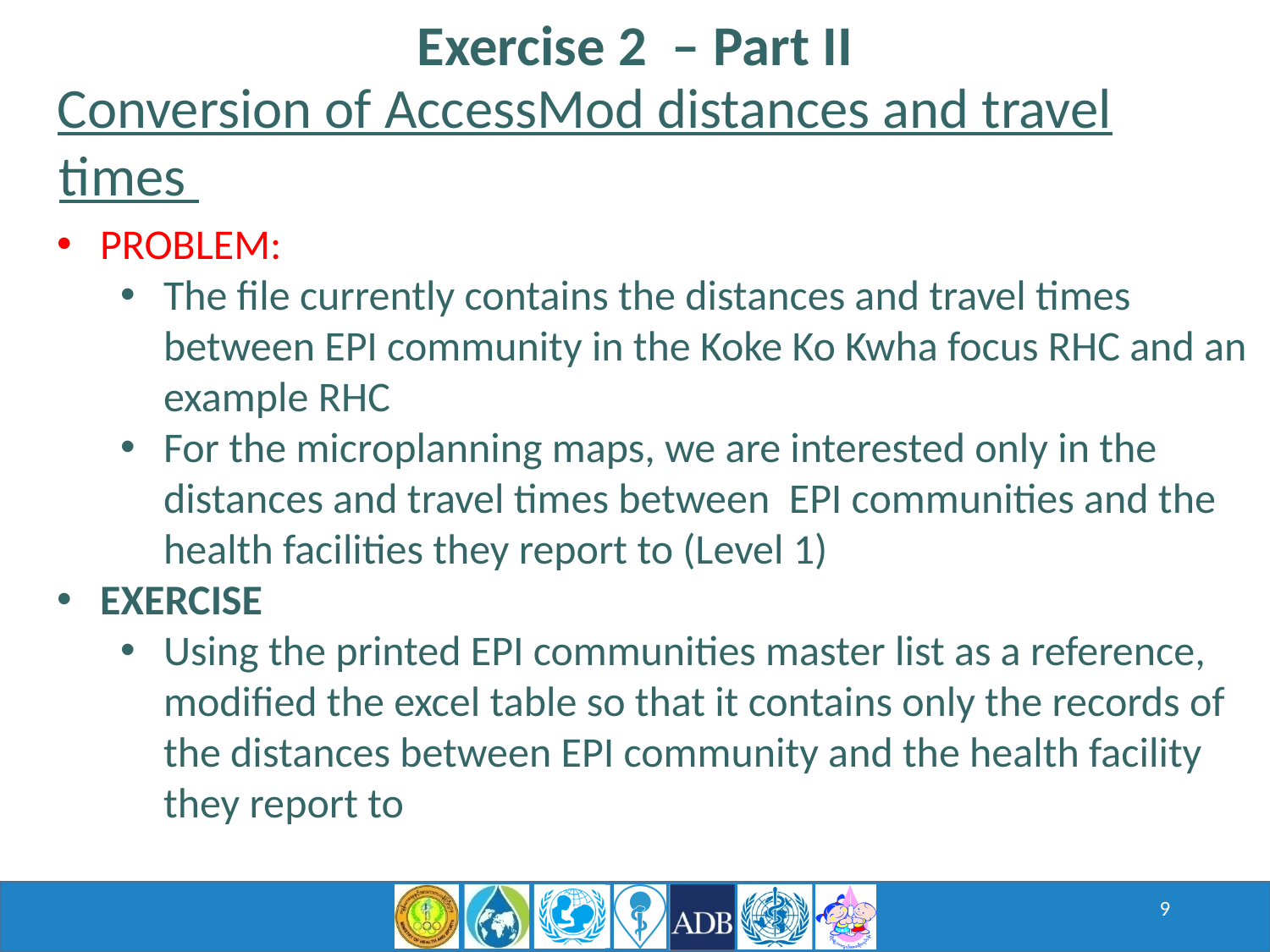

Exercise 2  – Part II
Conversion of AccessMod distances and travel times

PROBLEM:
The file currently contains the distances and travel times between EPI community in the Koke Ko Kwha focus RHC and an example RHC
For the microplanning maps, we are interested only in the distances and travel times between  EPI communities and the health facilities they report to (Level 1)
EXERCISE
Using the printed EPI communities master list as a reference, modified the excel table so that it contains only the records of the distances between EPI community and the health facility they report to

9